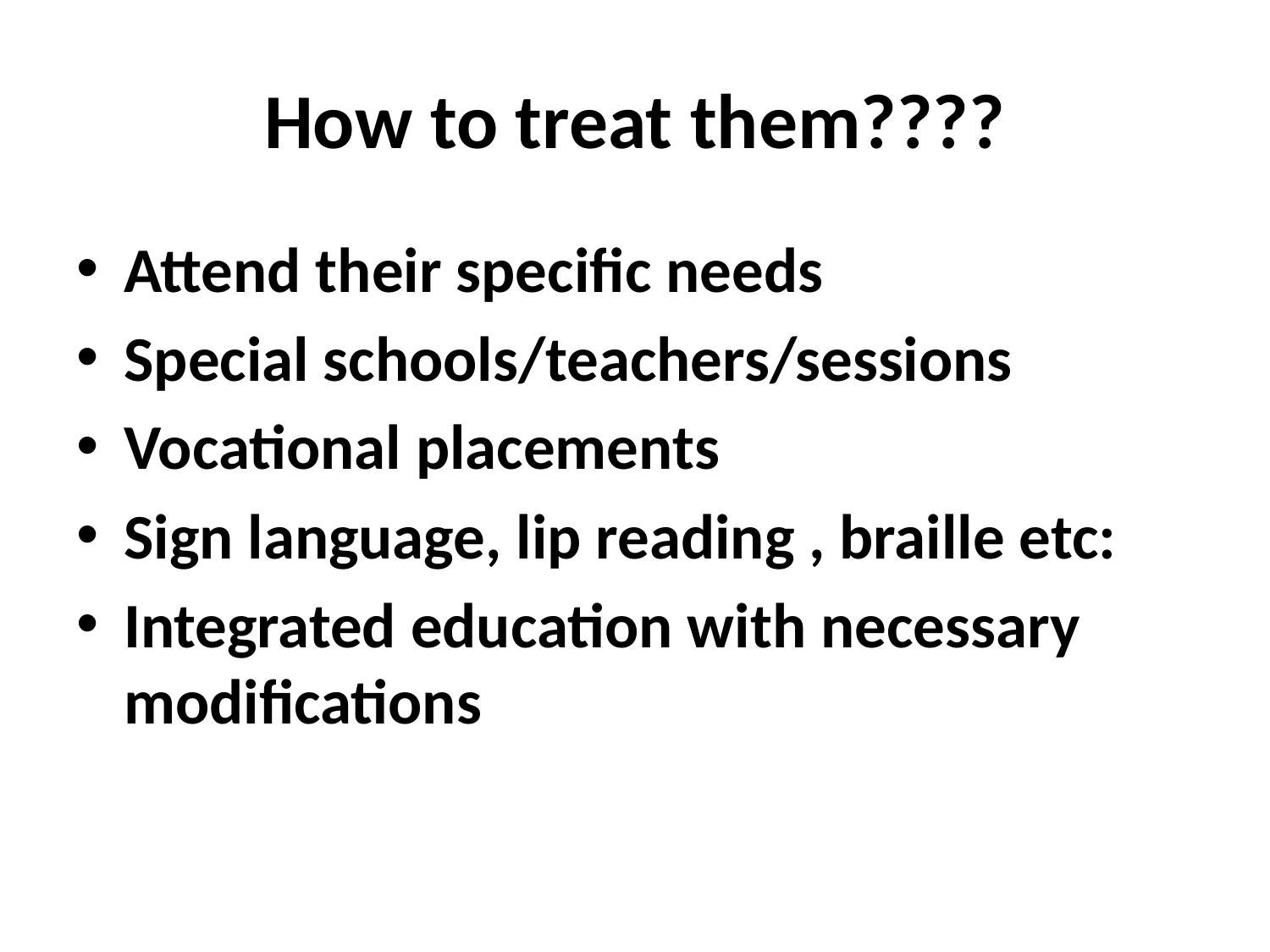

# How to treat them????
Attend their specific needs
Special schools/teachers/sessions
Vocational placements
Sign language, lip reading , braille etc:
Integrated education with necessary modifications